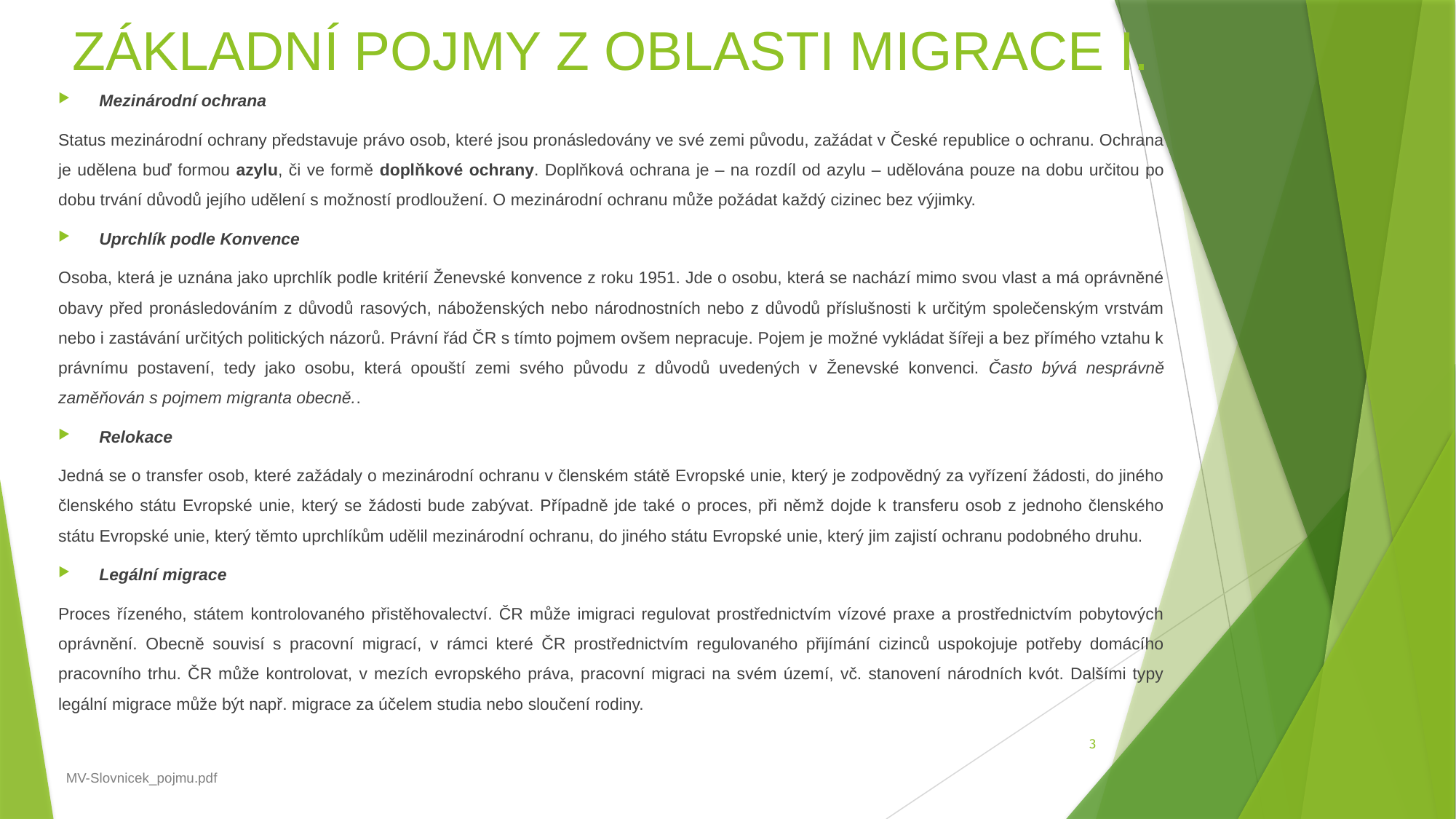

# ZÁKLADNÍ POJMY Z OBLASTI MIGRACE I.
Mezinárodní ochrana
Status mezinárodní ochrany představuje právo osob, které jsou pronásledovány ve své zemi původu, zažádat v České republice o ochranu. Ochrana je udělena buď formou azylu, či ve formě doplňkové ochrany. Doplňková ochrana je – na rozdíl od azylu – udělována pouze na dobu určitou po dobu trvání důvodů jejího udělení s možností prodloužení. O mezinárodní ochranu může požádat každý cizinec bez výjimky.
Uprchlík podle Konvence
Osoba, která je uznána jako uprchlík podle kritérií Ženevské konvence z roku 1951. Jde o osobu, která se nachází mimo svou vlast a má oprávněné obavy před pronásledováním z důvodů rasových, náboženských nebo národnostních nebo z důvodů příslušnosti k určitým společenským vrstvám nebo i zastávání určitých politických názorů. Právní řád ČR s tímto pojmem ovšem nepracuje. Pojem je možné vykládat šířeji a bez přímého vztahu k právnímu postavení, tedy jako osobu, která opouští zemi svého původu z důvodů uvedených v Ženevské konvenci. Často bývá nesprávně zaměňován s pojmem migranta obecně..
Relokace
Jedná se o transfer osob, které zažádaly o mezinárodní ochranu v členském státě Evropské unie, který je zodpovědný za vyřízení žádosti, do jiného členského státu Evropské unie, který se žádosti bude zabývat. Případně jde také o proces, při němž dojde k transferu osob z jednoho členského státu Evropské unie, který těmto uprchlíkům udělil mezinárodní ochranu, do jiného státu Evropské unie, který jim zajistí ochranu podobného druhu.
Legální migrace
Proces řízeného, státem kontrolovaného přistěhovalectví. ČR může imigraci regulovat prostřednictvím vízové praxe a prostřednictvím pobytových oprávnění. Obecně souvisí s pracovní migrací, v rámci které ČR prostřednictvím regulovaného přijímání cizinců uspokojuje potřeby domácího pracovního trhu. ČR může kontrolovat, v mezích evropského práva, pracovní migraci na svém území, vč. stanovení národních kvót. Dalšími typy legální migrace může být např. migrace za účelem studia nebo sloučení rodiny.

  MV-Slovnicek_pojmu.pdf

3